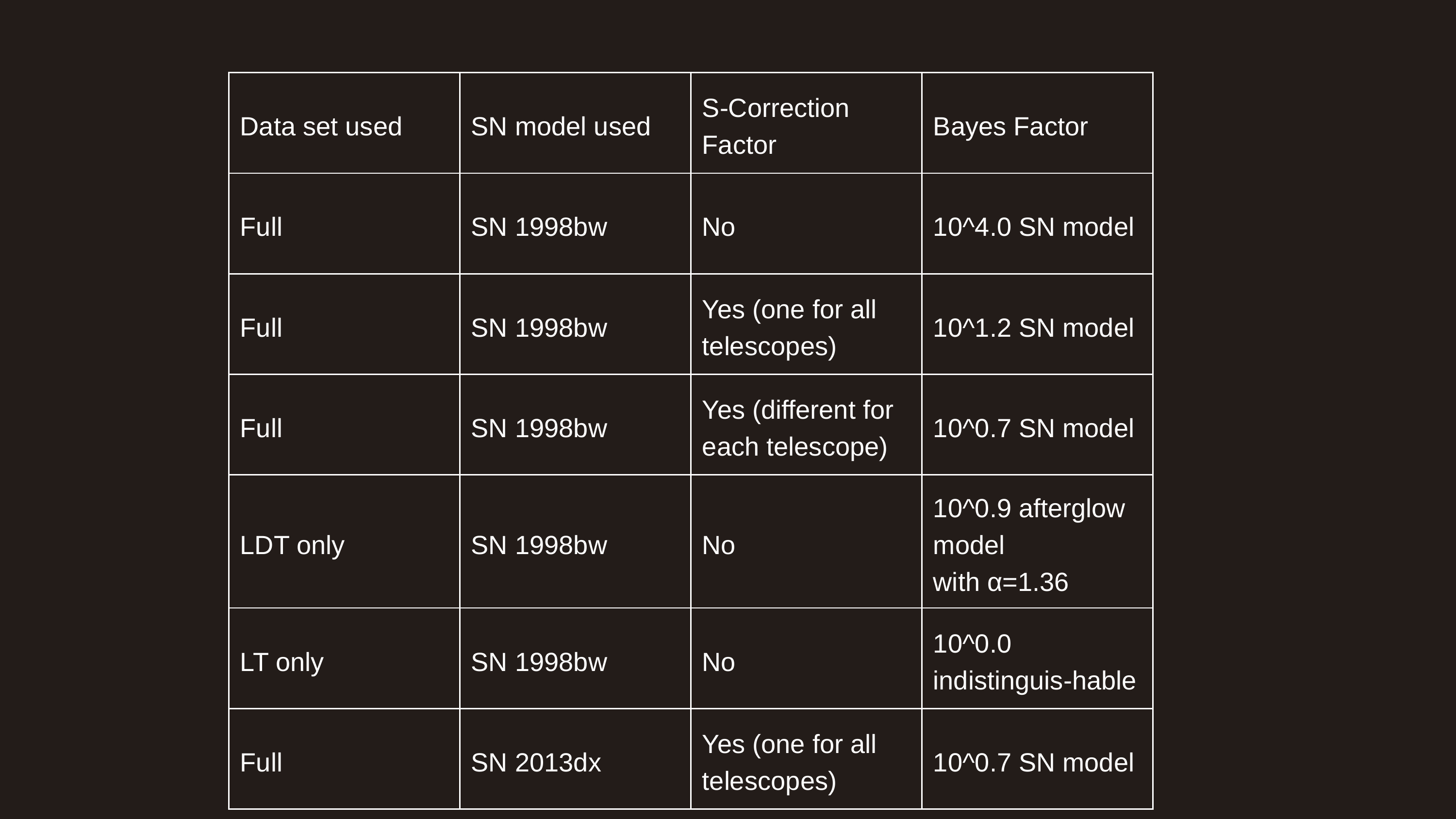

| Data set used | SN model used | S-Correction Factor | Bayes Factor |
| --- | --- | --- | --- |
| Full | SN 1998bw | No | 10^4.0 SN model |
| Full | SN 1998bw | Yes (one for all telescopes) | 10^1.2 SN model |
| Full | SN 1998bw | Yes (different for each telescope) | 10^0.7 SN model |
| LDT only | SN 1998bw | No | 10^0.9 afterglow model with α=1.36 |
| LT only | SN 1998bw | No | 10^0.0 indistinguis-hable |
| Full | SN 2013dx | Yes (one for all telescopes) | 10^0.7 SN model |